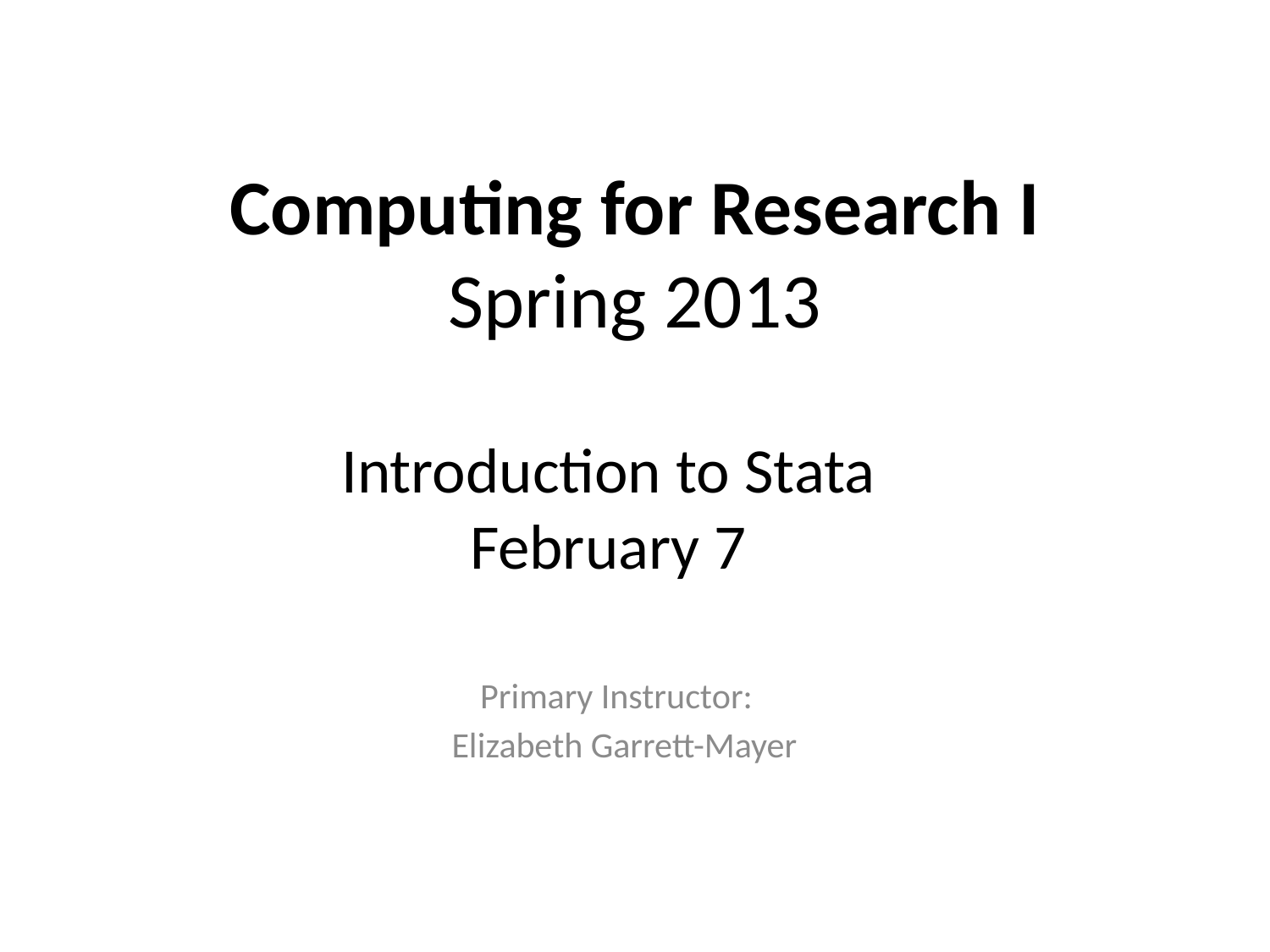

# Computing for Research I Spring 2013
Introduction to Stata
February 7
Primary Instructor:
Elizabeth Garrett-Mayer